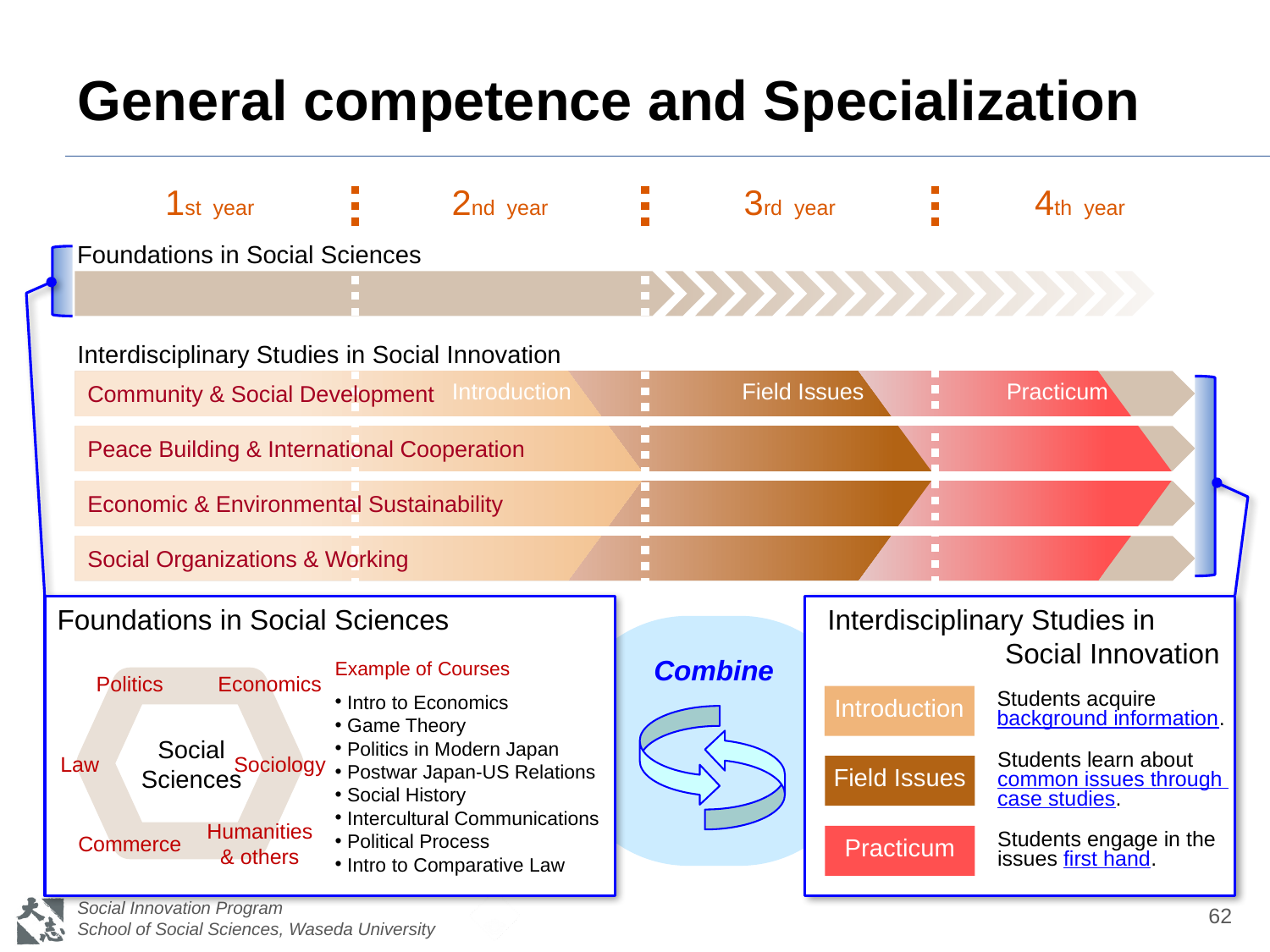

# General competence and Specialization
1st  year
2nd  year
3rd  year
4th  year
Foundations in Social Sciences

Interdisciplinary Studies in Social Innovation

Introduction
Field Issues
Practicum
Community & Social Development

Peace Building & International Cooperation

Economic & Environmental Sustainability

Social Organizations & Working

Foundations in Social Sciences
Seminar
Interdisciplinary Studies in
Social Innovation

Combine
Freshman Seminar

Sophomore Seminar

Junior Seminar
Senior Seminar

Politics
Economics
Example of Courses
Intro to Economics
Game Theory
Politics in Modern Japan
Postwar Japan-US Relations
Social History
Intercultural Communications
Political Process
Intro to Comparative Law
Japanese Language Study

Introduction
Students acquire
background information.

Law
Social
Sciences
Sociology
Field Issues
Students learn about
common issues through
case studies.
Commerce
Humanities
& others
Practicum
Students engage in the
issues first hand.
62